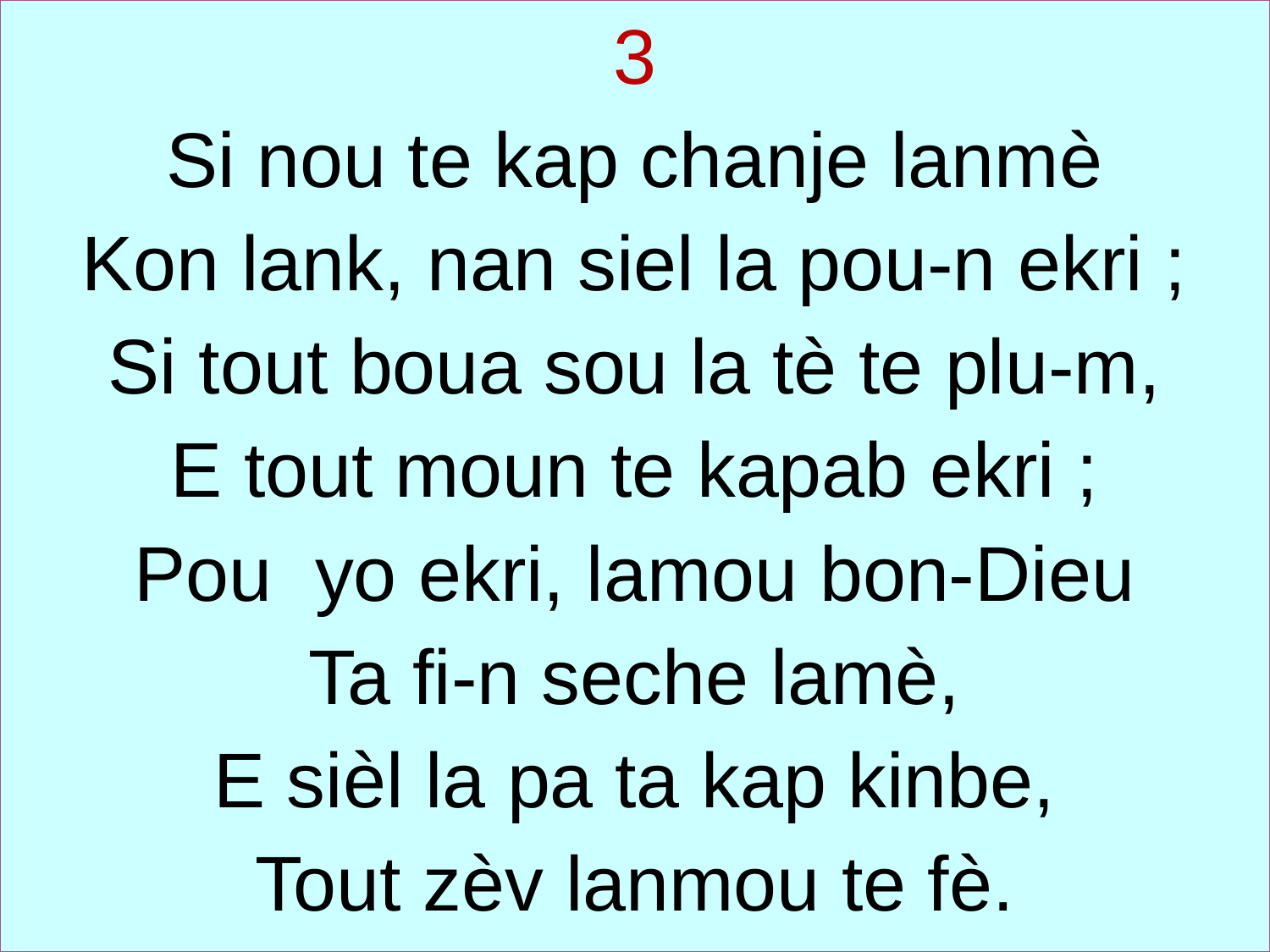

3
Si nou te kap chanje lanmè
Kon lank, nan siel la pou-n ekri ;
Si tout boua sou la tè te plu-m,
E tout moun te kapab ekri ;
Pou  yo ekri, lamou bon-Dieu
Ta fi-n seche lamè,
E sièl la pa ta kap kinbe,
Tout zèv lanmou te fè.